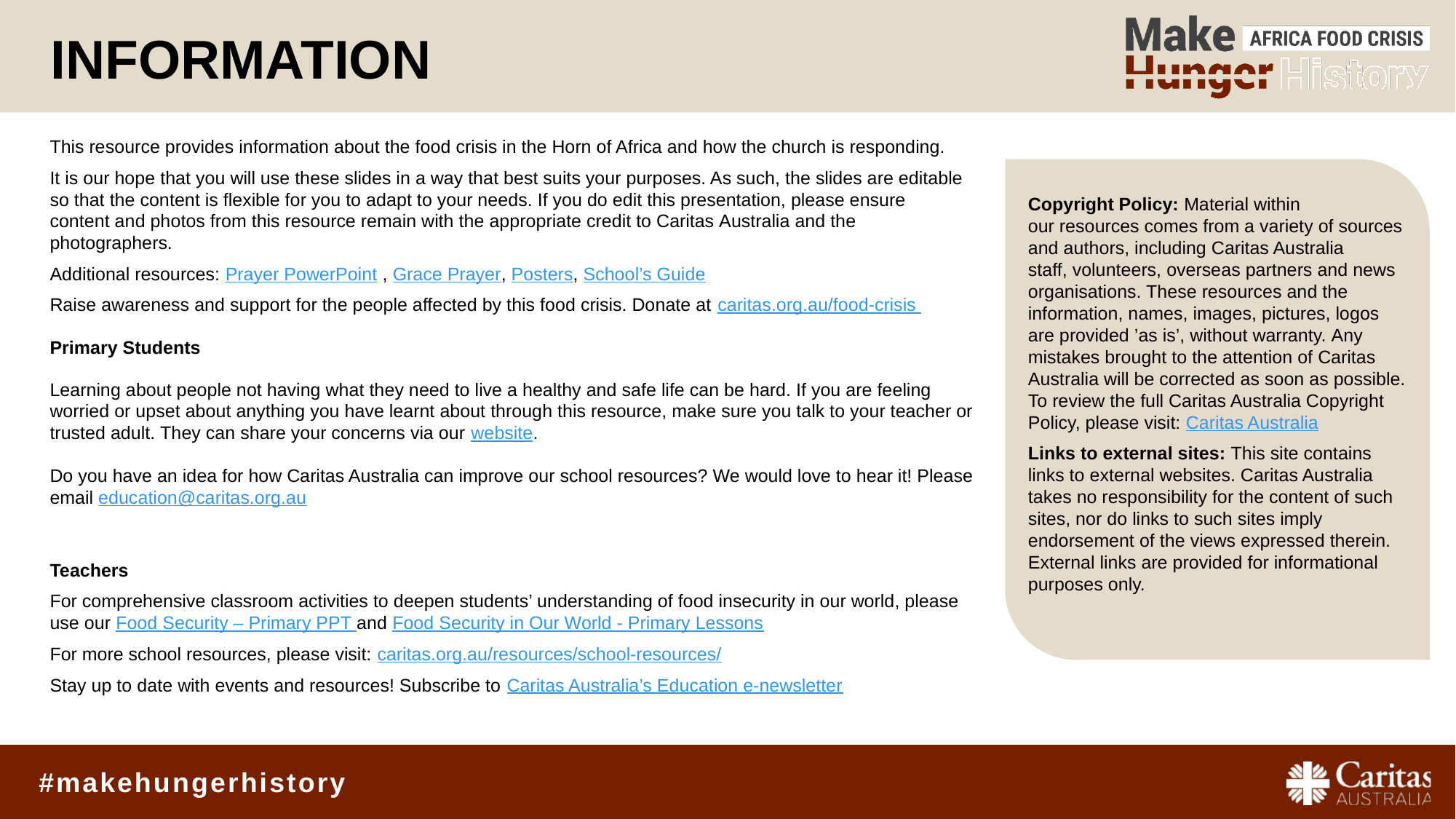

# Information
This resource provides information about the food crisis in the Horn of Africa and how the church is responding.
It is our hope that you will use these slides in a way that best suits your purposes. As such, the slides are editable so that the content is flexible for you to adapt to your needs. If you do edit this presentation, please ensure content and photos from this resource remain with the appropriate credit to Caritas Australia and the photographers. ​
Additional resources: Prayer PowerPoint , Grace Prayer, Posters, School’s Guide
Raise awareness and support for the people affected by this food crisis. Donate at caritas.org.au/food-crisis
Primary Students ​
Learning about people not having what they need to live a healthy and safe life can be hard. If you are feeling worried or upset about anything you have learnt about through this resource, make sure you talk to your teacher or trusted adult. They can share your concerns via our website. ​
Do you have an idea for how Caritas Australia can improve our school resources? We would love to hear it! Please email education@caritas.org.au

Teachers
For comprehensive classroom activities to deepen students’ understanding of food insecurity in our world, please use our Food Security – Primary PPT and Food Security in Our World - Primary Lessons
For more school resources, please visit: caritas.org.au/resources/school-resources/
Stay up to date with events and resources! Subscribe to Caritas Australia’s Education e-newsletter

Copyright Policy: Material within our resources comes from a variety of sources and authors, including Caritas Australia staff, volunteers, overseas partners and news organisations. These resources and the information, names, images, pictures, logos are provided ’as is’, without warranty. Any mistakes brought to the attention of Caritas Australia will be corrected as soon as possible. To review the full Caritas Australia Copyright Policy, please visit: Caritas Australia​​
Links to external sites: This site contains links to external websites. Caritas Australia takes no responsibility for the content of such sites, nor do links to such sites imply endorsement of the views expressed therein. External links are provided for informational purposes only.